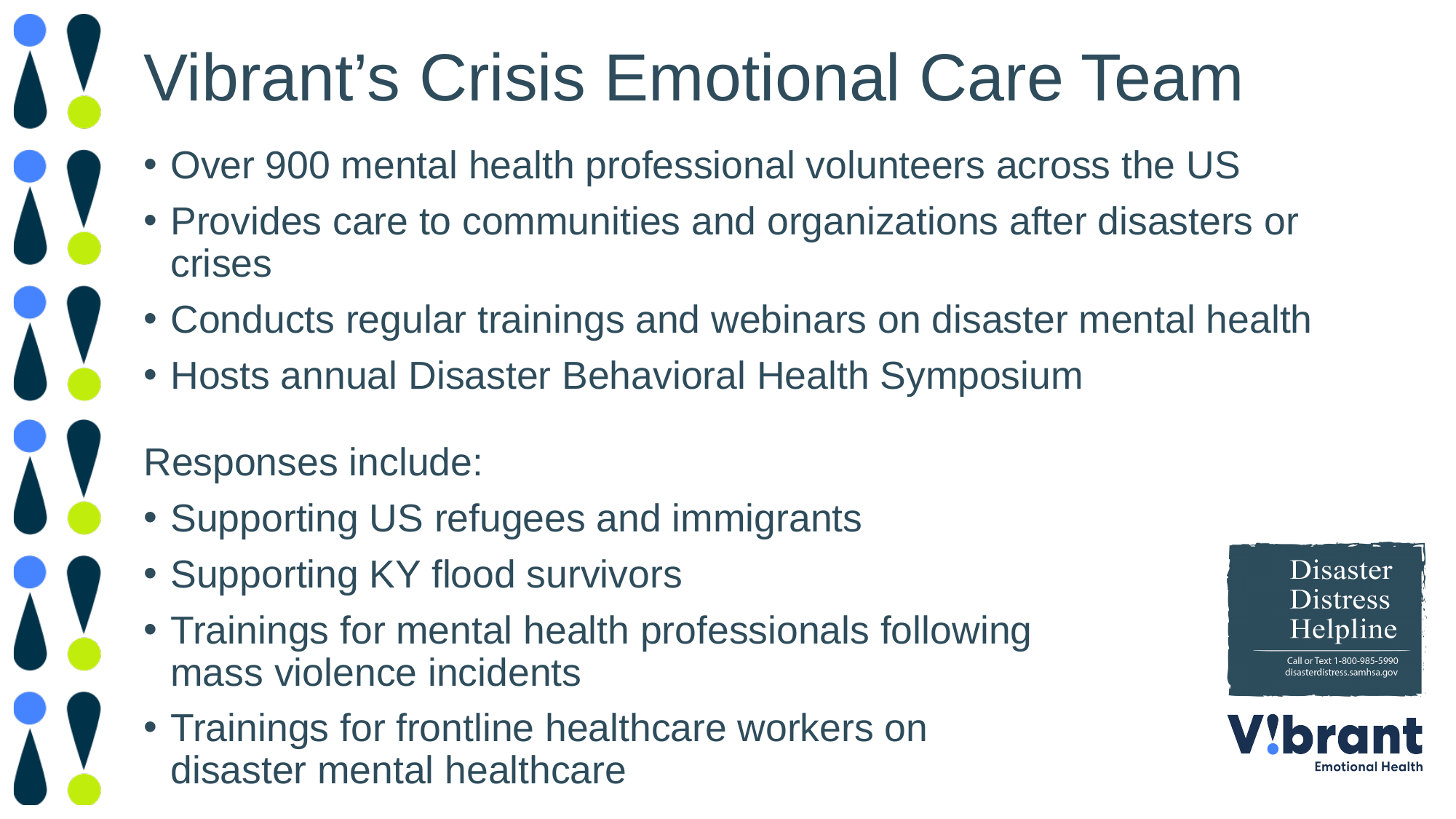

# Vibrant’s Crisis Emotional Care Team

Over 900 mental health professional volunteers across the US
Provides care to communities and organizations after disasters or crises
Conducts regular trainings and webinars on disaster mental health
Hosts annual Disaster Behavioral Health Symposium

Responses include:
Supporting US refugees and immigrants
Supporting KY flood survivors
Trainings for mental health professionals following                     mass violence incidents
Trainings for frontline healthcare workers on                              disaster mental healthcare